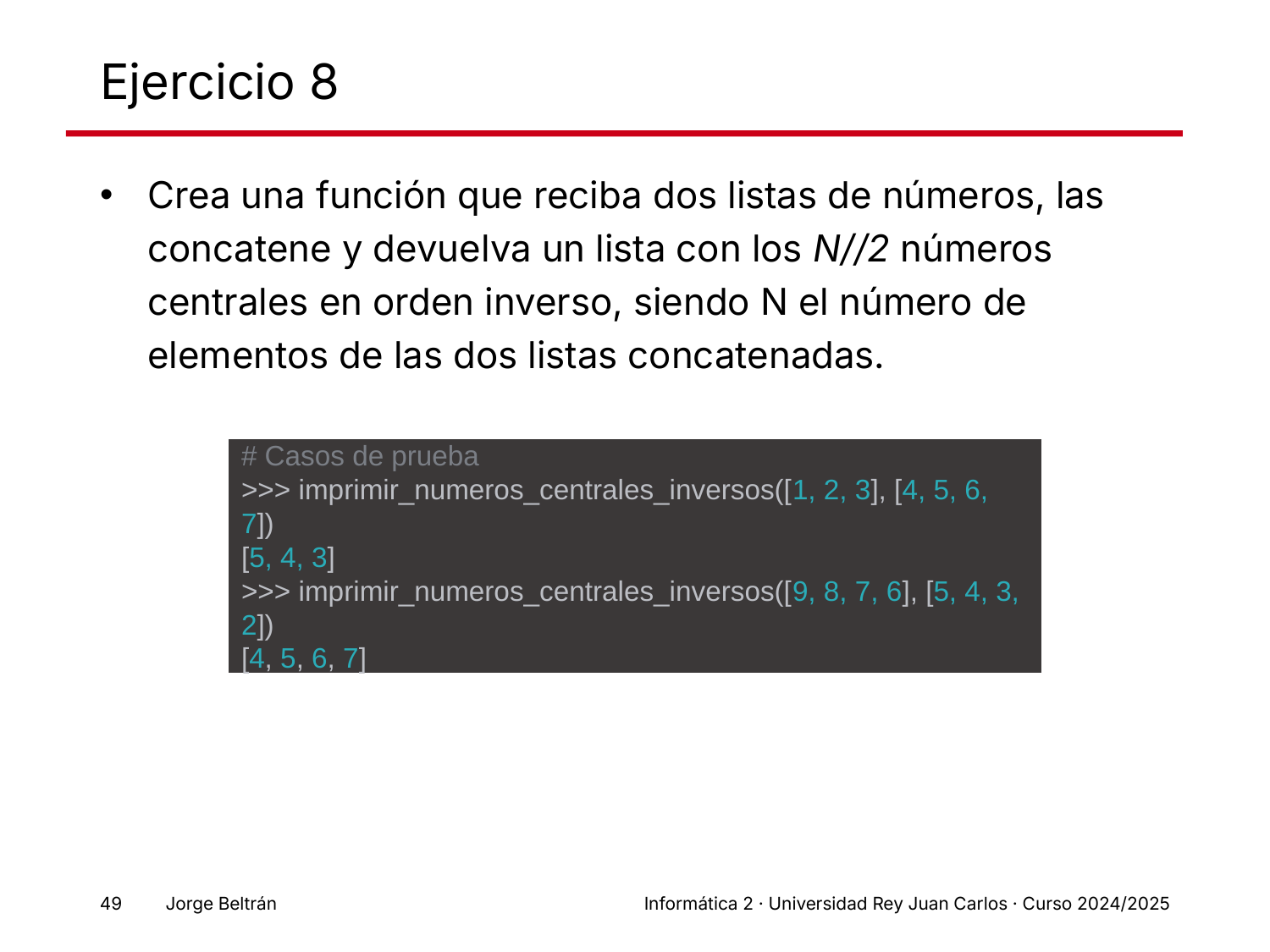

# Ejercicio 8
Crea una función que reciba dos listas de números, las concatene y devuelva un lista con los N//2 números centrales en orden inverso, siendo N el número de elementos de las dos listas concatenadas.
# Casos de prueba >>> imprimir_numeros_centrales_inversos([1, 2, 3], [4, 5, 6, 7])
[5, 4, 3]
>>> imprimir_numeros_centrales_inversos([9, 8, 7, 6], [5, 4, 3, 2])
[4, 5, 6, 7]